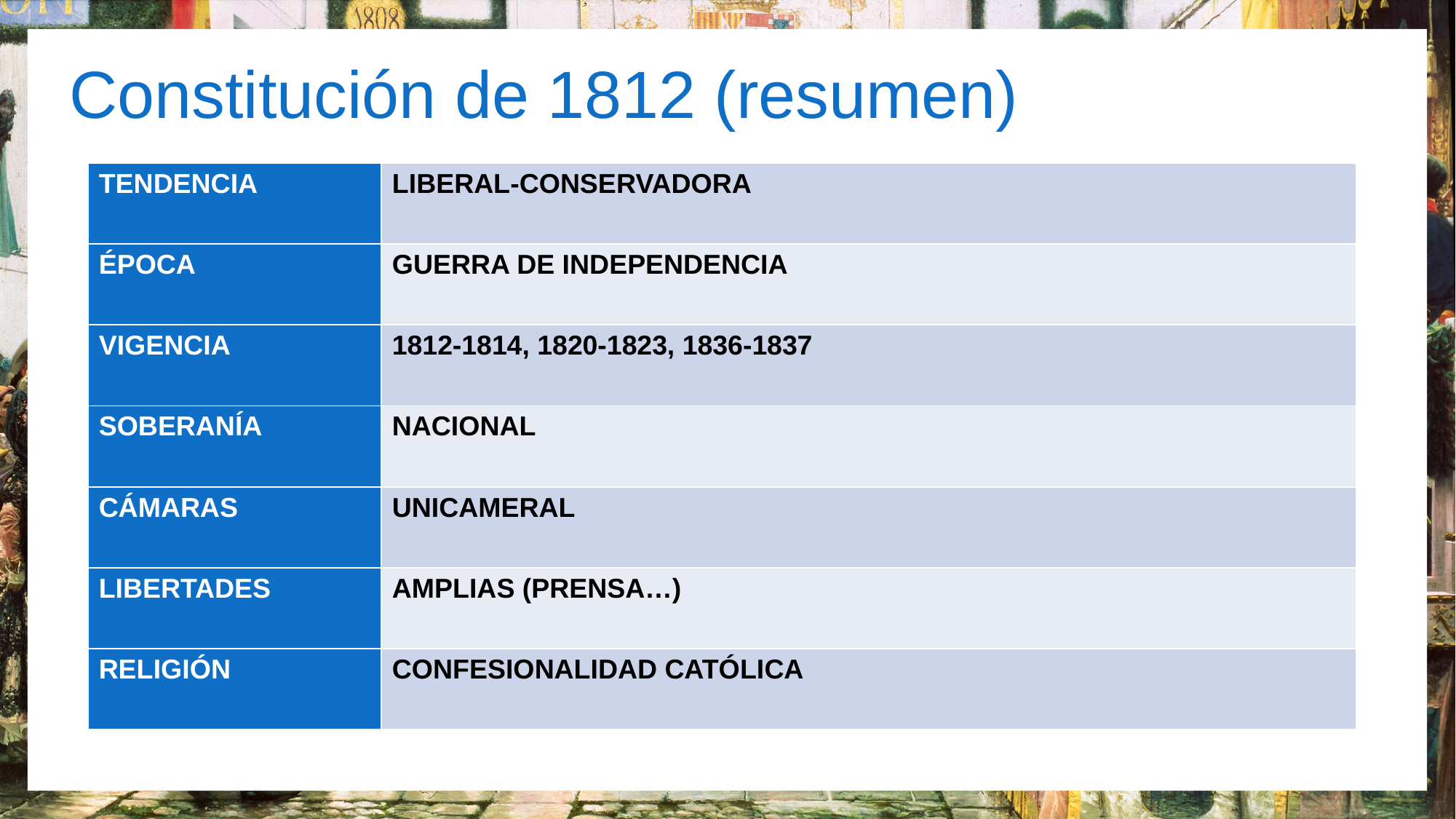

# Constitución de 1812 (resumen)
| TENDENCIA | LIBERAL-CONSERVADORA |
| --- | --- |
| ÉPOCA | GUERRA DE INDEPENDENCIA |
| VIGENCIA | 1812-1814, 1820-1823, 1836-1837 |
| SOBERANÍA | NACIONAL |
| CÁMARAS | UNICAMERAL |
| LIBERTADES | AMPLIAS (PRENSA…) |
| RELIGIÓN | CONFESIONALIDAD CATÓLICA |